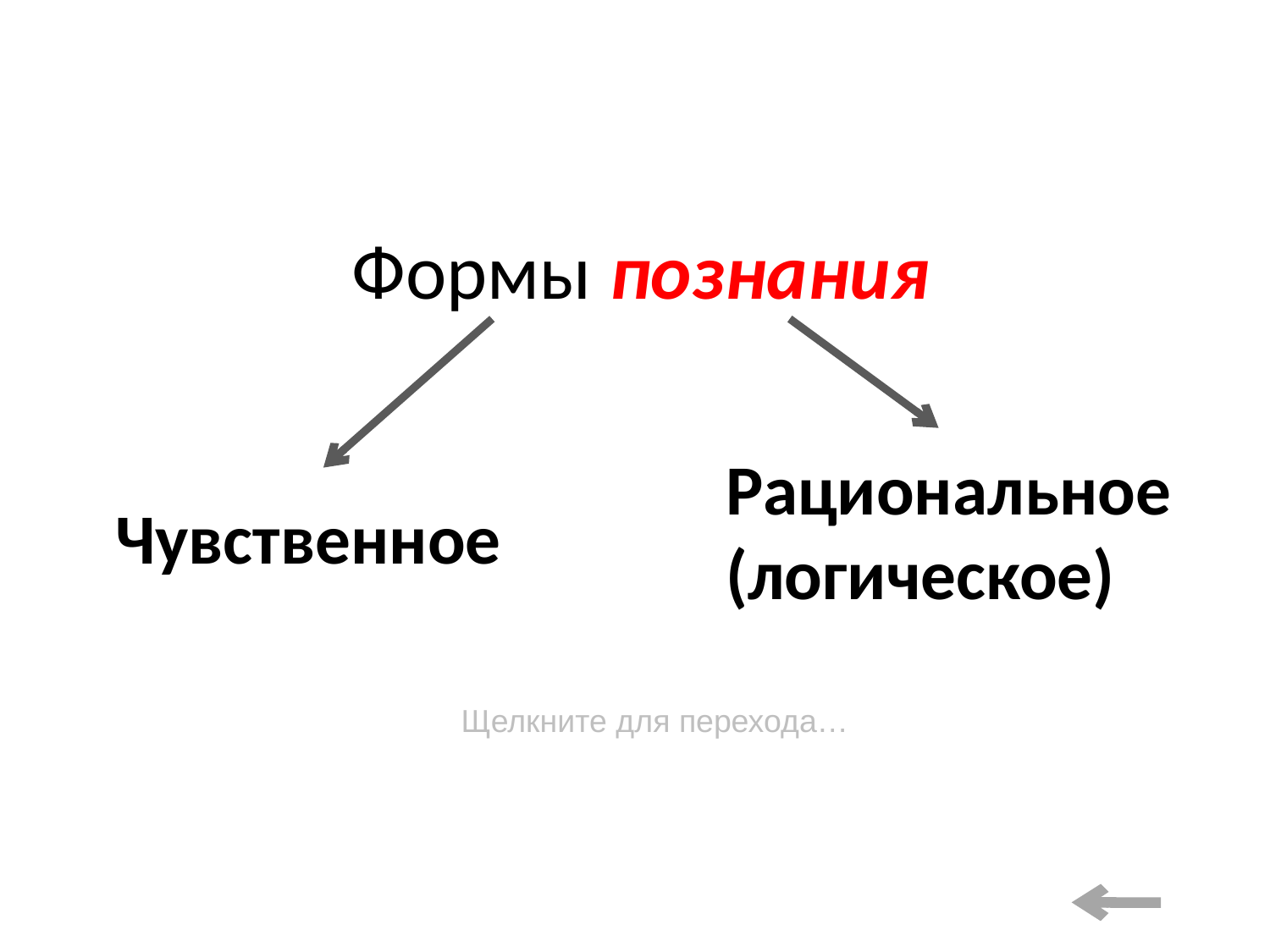

# Формы познания
Рациональное
(логическое)
Чувственное
Щелкните для перехода…